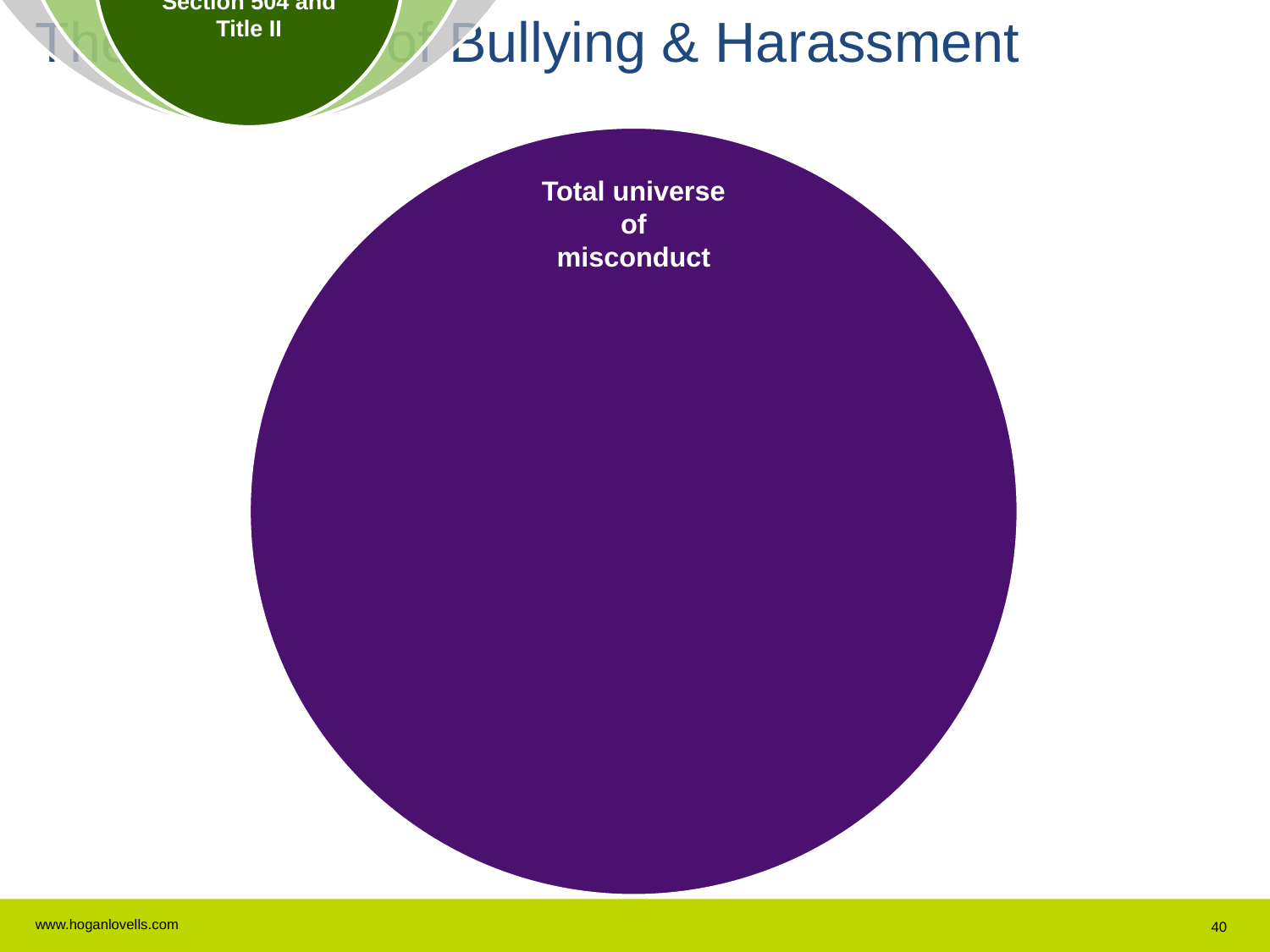

The Universe of Bullying & Harassment
Total universe of misconduct
40